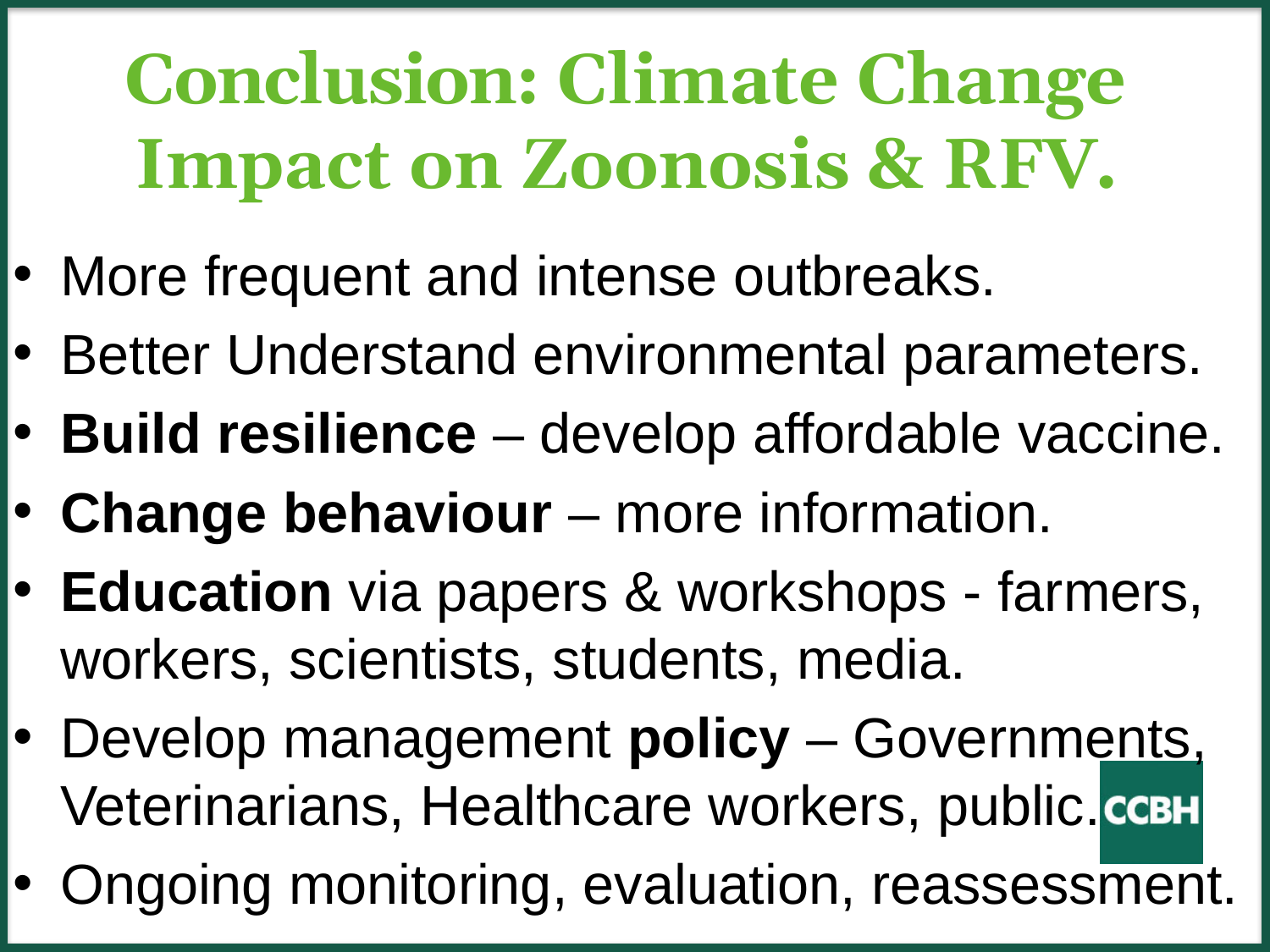

# Conclusion: Climate Change  Impact on Zoonosis & RFV.
More frequent and intense outbreaks.
Better Understand environmental parameters.
Build resilience – develop affordable vaccine.
Change behaviour – more information.
Education via papers & workshops - farmers, workers, scientists, students, media.
Develop management policy – Governments, Veterinarians, Healthcare workers, public.
Ongoing monitoring, evaluation, reassessment.